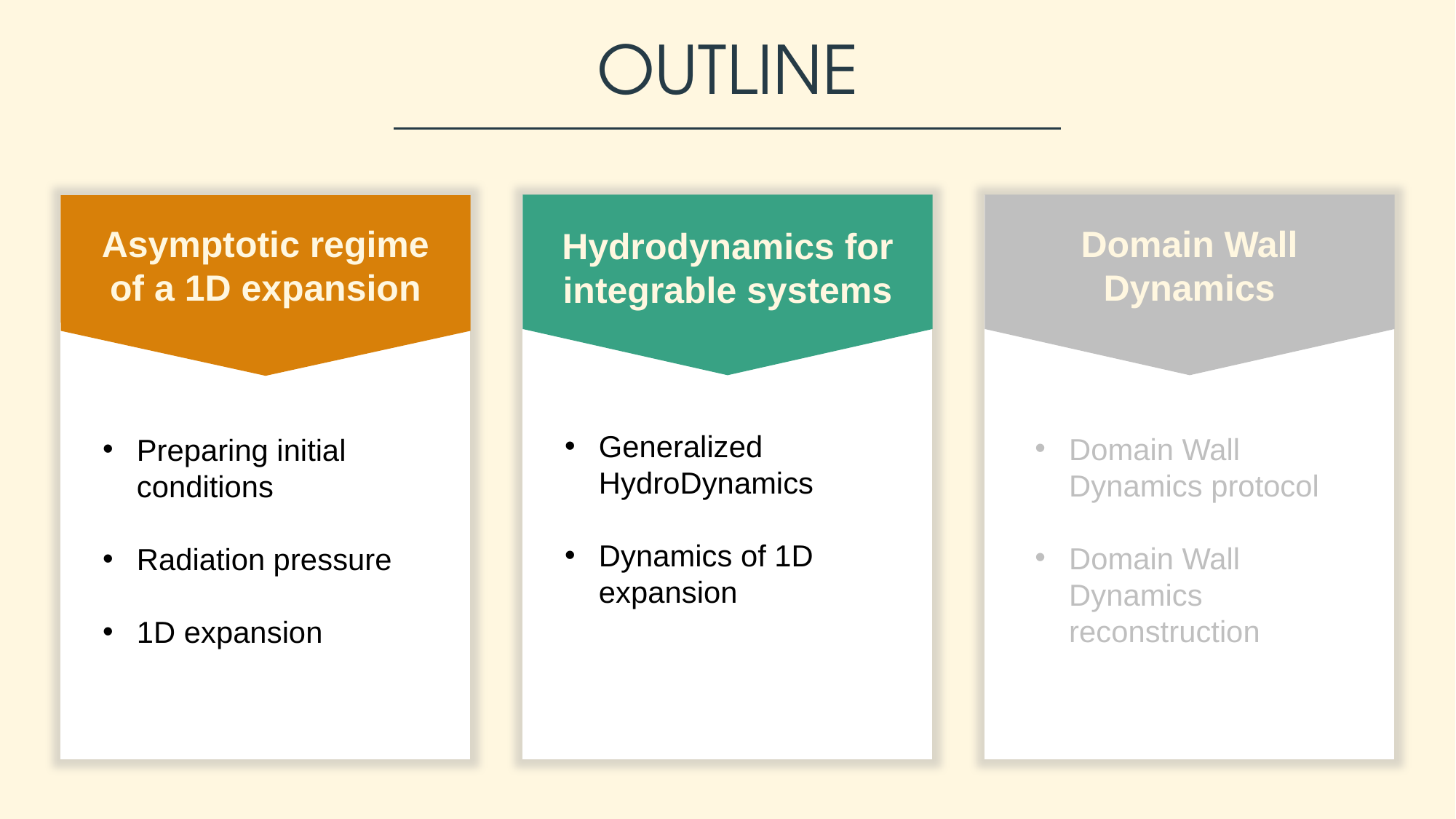

Outline

Hydrodynamics for integrable systems
Generalized HydroDynamics

Dynamics of 1D expansion

Domain Wall Dynamics
Domain Wall Dynamics protocol

Domain Wall Dynamics reconstruction

Asymptotic regime of a 1D expansion
Preparing initial conditions

Radiation pressure

1D expansion